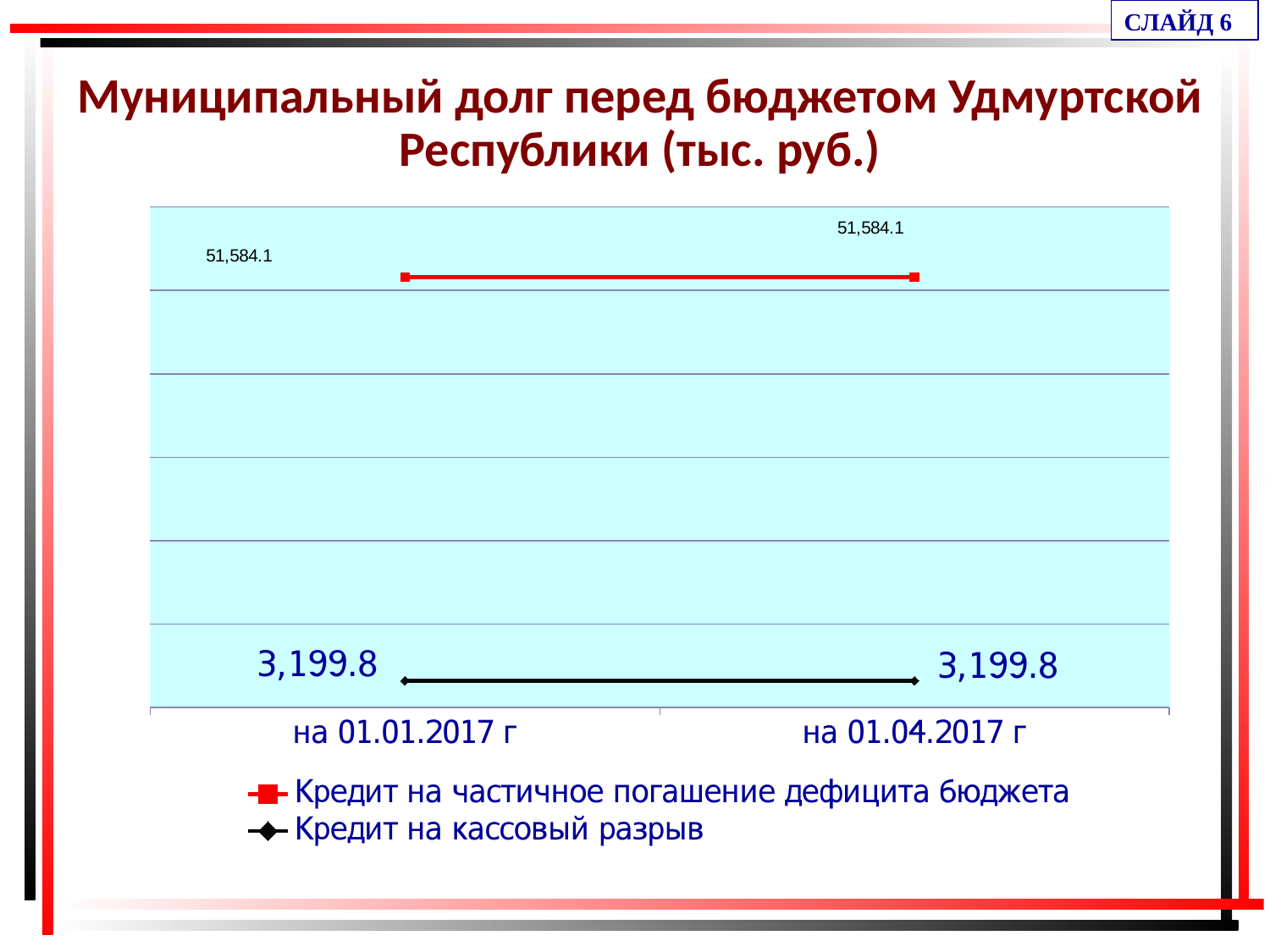

СЛАЙД 6
Муниципальный долг перед бюджетом Удмуртской Республики (тыс. руб.)

### Chart

| Category | Кредит на частичное погашение дефицита бюджета | Кредит на кассовый разрыв |
|---|---|---|
| на 01.01.2017 г | 51584.1 | 3199.8 |
| на 01.04.2017 г | 51584.1 | 3199.8 |